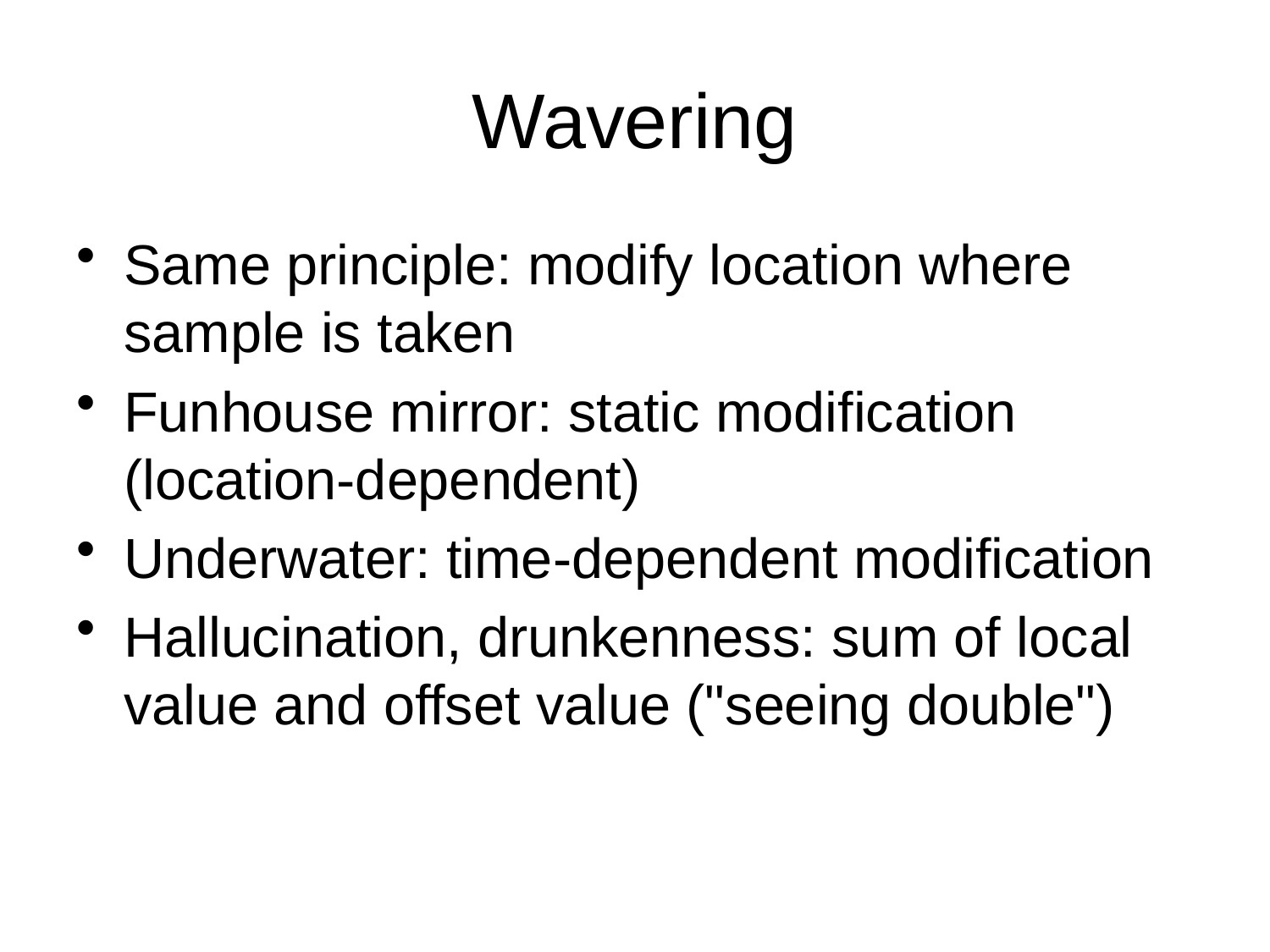

# Wavering
Same principle: modify location where sample is taken
Funhouse mirror: static modification (location-dependent)
Underwater: time-dependent modification
Hallucination, drunkenness: sum of local value and offset value ("seeing double")